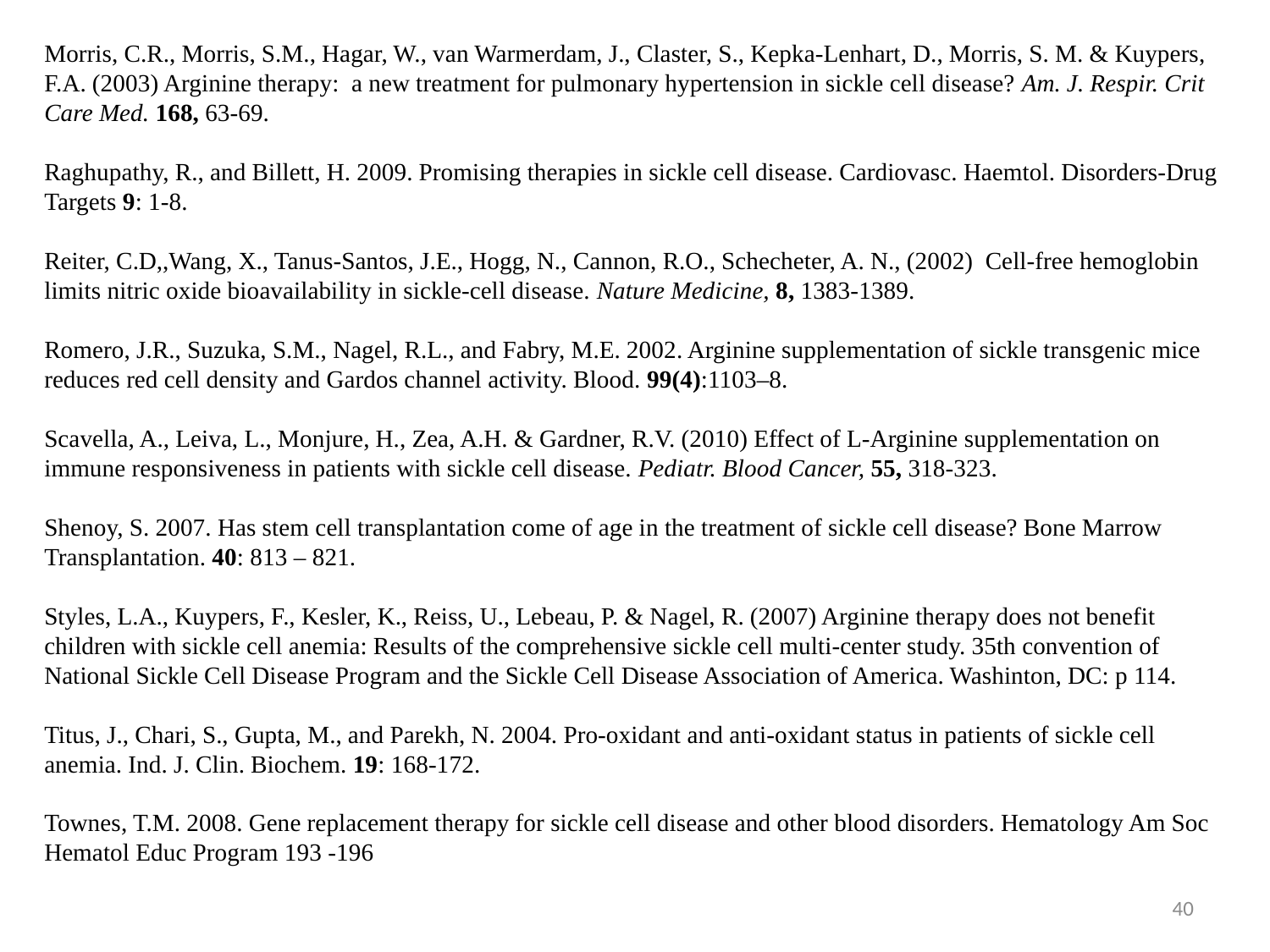

Morris, C.R., Morris, S.M., Hagar, W., van Warmerdam, J., Claster, S., Kepka-Lenhart, D., Morris, S. M. & Kuypers, F.A. (2003) Arginine therapy:  a new treatment for pulmonary hypertension in sickle cell disease? Am. J. Respir. Crit Care Med. 168, 63-69.

Raghupathy, R., and Billett, H. 2009. Promising therapies in sickle cell disease. Cardiovasc. Haemtol. Disorders-Drug Targets 9: 1-8.

Reiter, C.D,,Wang, X., Tanus-Santos, J.E., Hogg, N., Cannon, R.O., Schecheter, A. N., (2002)  Cell-free hemoglobin limits nitric oxide bioavailability in sickle-cell disease. Nature Medicine, 8, 1383-1389.

Romero, J.R., Suzuka, S.M., Nagel, R.L., and Fabry, M.E. 2002. Arginine supplementation of sickle transgenic mice reduces red cell density and Gardos channel activity. Blood. 99(4):1103–8.

Scavella, A., Leiva, L., Monjure, H., Zea, A.H. & Gardner, R.V. (2010) Effect of L-Arginine supplementation on immune responsiveness in patients with sickle cell disease. Pediatr. Blood Cancer, 55, 318-323.

Shenoy, S. 2007. Has stem cell transplantation come of age in the treatment of sickle cell disease? Bone Marrow Transplantation. 40: 813 – 821.

Styles, L.A., Kuypers, F., Kesler, K., Reiss, U., Lebeau, P. & Nagel, R. (2007) Arginine therapy does not benefit children with sickle cell anemia: Results of the comprehensive sickle cell multi-center study. 35th convention of National Sickle Cell Disease Program and the Sickle Cell Disease Association of America. Washinton, DC: p 114.

Titus, J., Chari, S., Gupta, M., and Parekh, N. 2004. Pro-oxidant and anti-oxidant status in patients of sickle cell anemia. Ind. J. Clin. Biochem. 19: 168-172.

Townes, T.M. 2008. Gene replacement therapy for sickle cell disease and other blood disorders. Hematology Am Soc Hematol Educ Program 193 -196

40